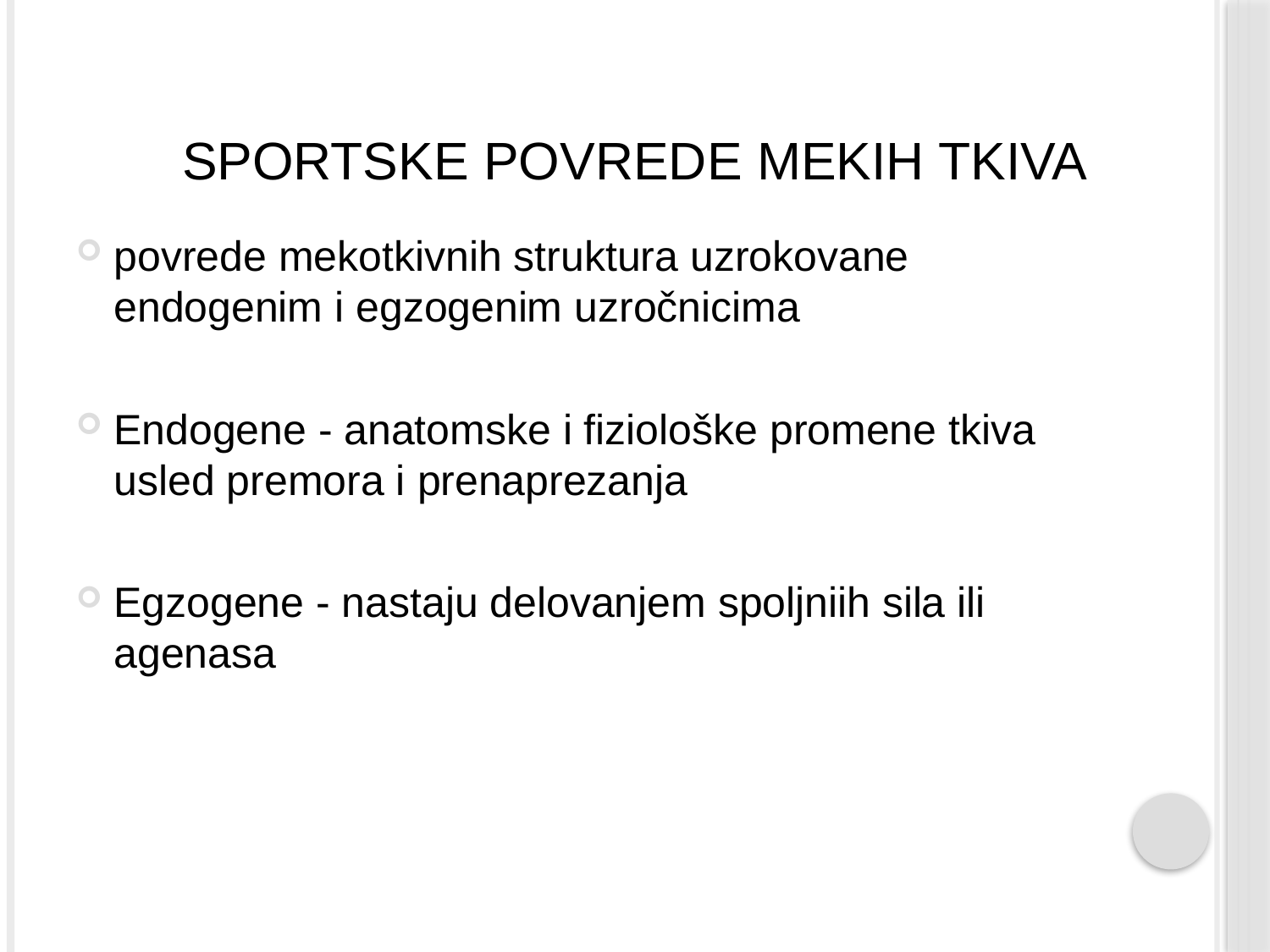

# Sportske povrede mekih tkiva
povrede mekotkivnih struktura uzrokovane endogenim i egzogenim uzročnicima

Endogene - anatomske i fiziološke promene tkiva usled premora i prenaprezanja

Egzogene - nastaju delovanjem spoljniih sila ili agenasa